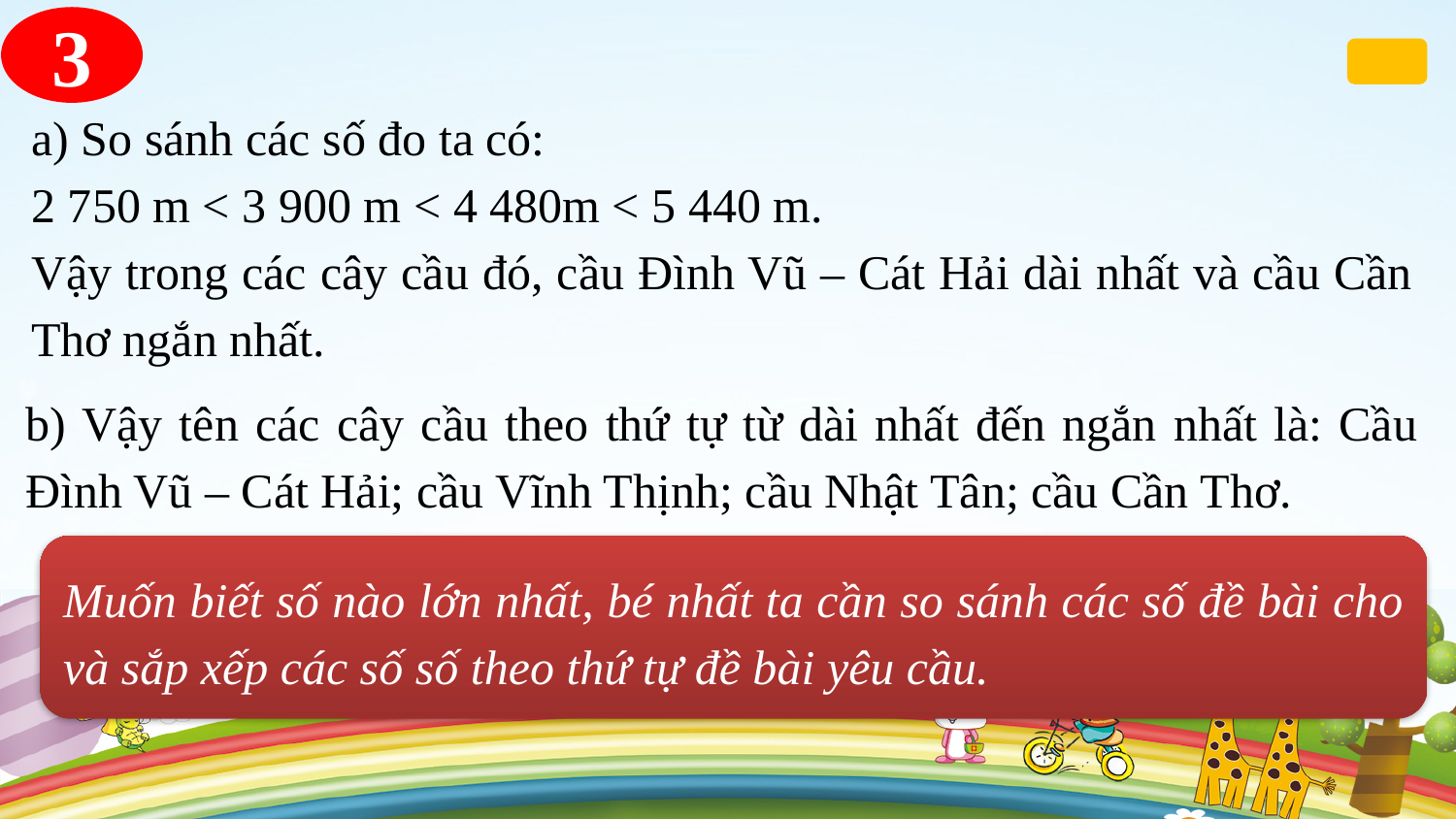

3
a) So sánh các số đo ta có:
2 750 m < 3 900 m < 4 480m < 5 440 m.
Vậy trong các cây cầu đó, cầu Đình Vũ – Cát Hải dài nhất và cầu Cần Thơ ngắn nhất.
b) Vậy tên các cây cầu theo thứ tự từ dài nhất đến ngắn nhất là: Cầu Đình Vũ – Cát Hải; cầu Vĩnh Thịnh; cầu Nhật Tân; cầu Cần Thơ.
Muốn biết số nào lớn nhất, bé nhất ta cần so sánh các số đề bài cho và sắp xếp các số số theo thứ tự đề bài yêu cầu.